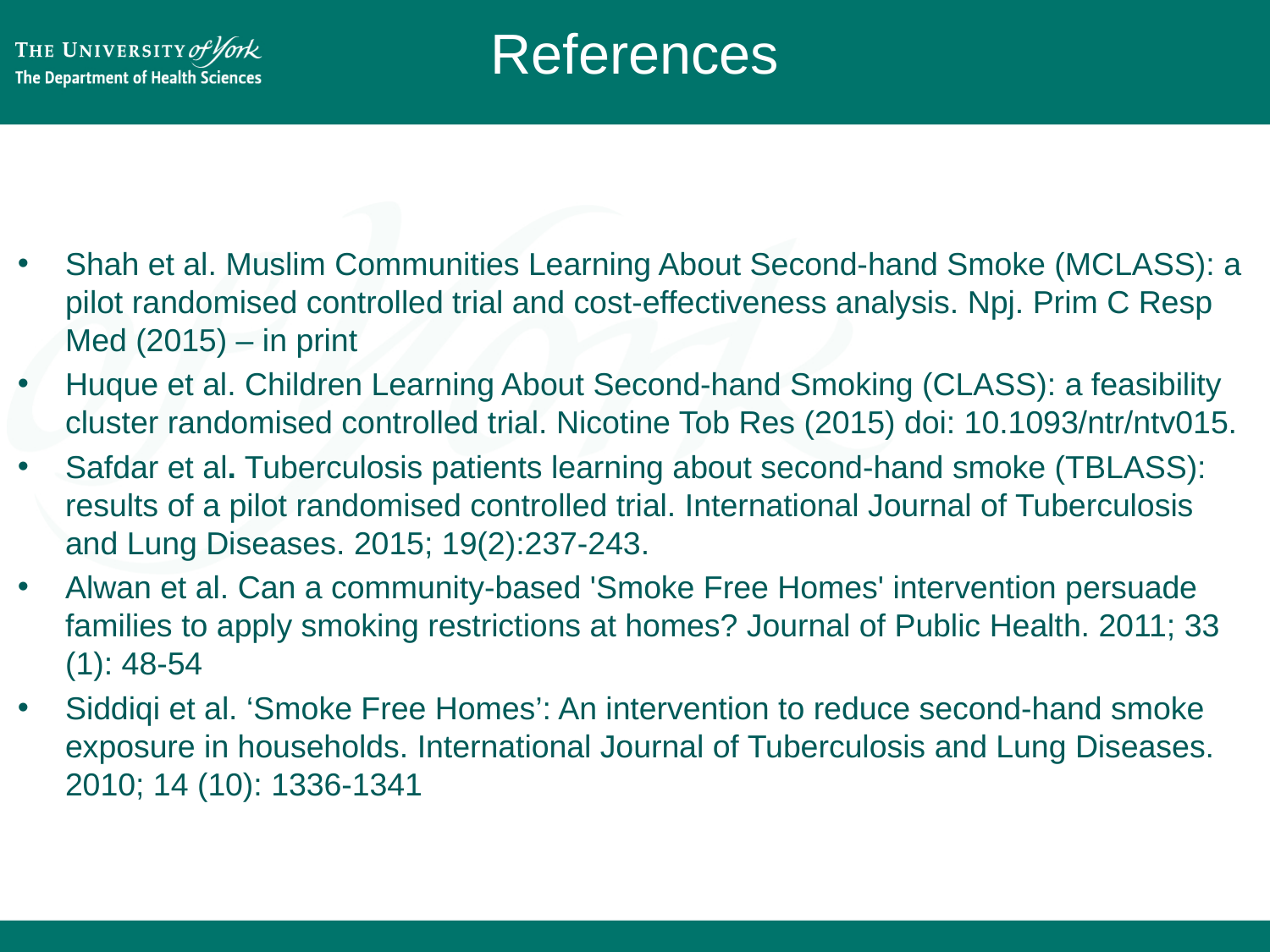

# References
Shah et al. Muslim Communities Learning About Second-hand Smoke (MCLASS): a pilot randomised controlled trial and cost-effectiveness analysis. Npj. Prim C Resp Med (2015) – in print
Huque et al. Children Learning About Second-hand Smoking (CLASS): a feasibility cluster randomised controlled trial. Nicotine Tob Res (2015) doi: 10.1093/ntr/ntv015.
Safdar et al. Tuberculosis patients learning about second-hand smoke (TBLASS): results of a pilot randomised controlled trial. International Journal of Tuberculosis and Lung Diseases. 2015; 19(2):237-243.
Alwan et al. Can a community-based 'Smoke Free Homes' intervention persuade families to apply smoking restrictions at homes? Journal of Public Health. 2011; 33 (1): 48-54
Siddiqi et al. ‘Smoke Free Homes’: An intervention to reduce second-hand smoke exposure in households. International Journal of Tuberculosis and Lung Diseases. 2010; 14 (10): 1336-1341